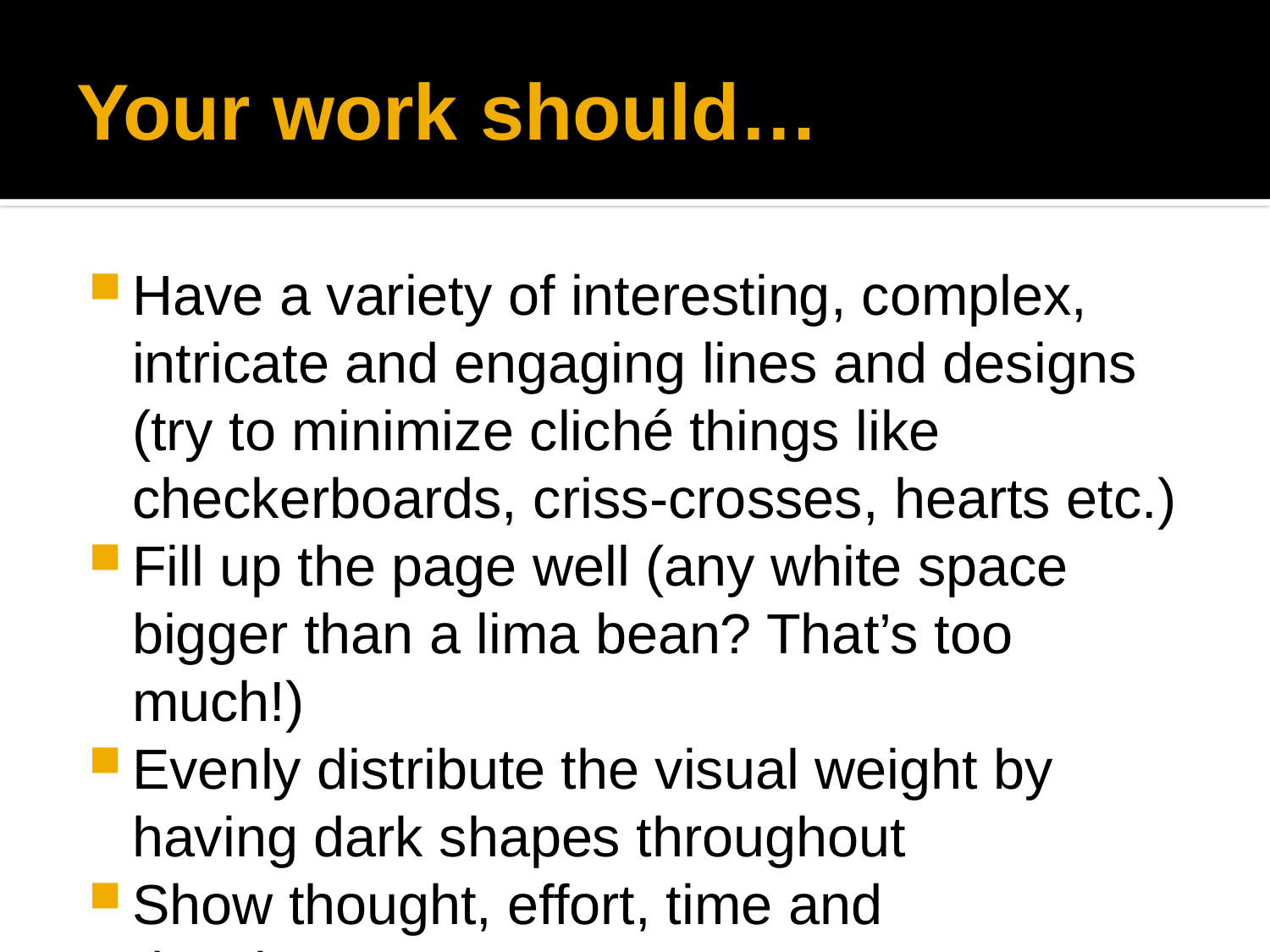

# Your work should…
Have a variety of interesting, complex, intricate and engaging lines and designs (try to minimize cliché things like checkerboards, criss-crosses, hearts etc.)
Fill up the page well (any white space bigger than a lima bean? That’s too much!)
Evenly distribute the visual weight by having dark shapes throughout
Show thought, effort, time and development